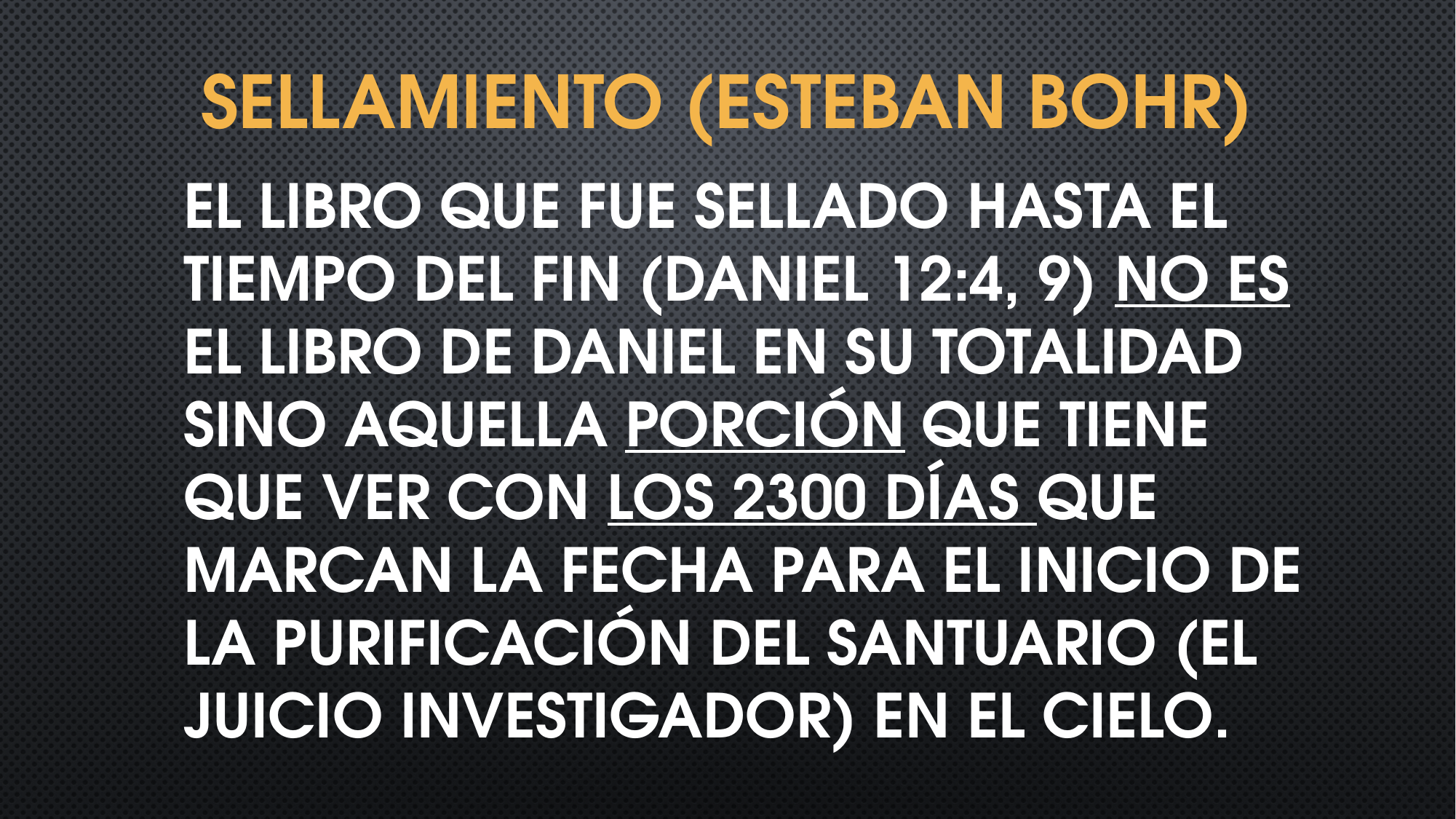

# Sellamiento (Esteban Bohr)
El libro que fue sellado hasta el tiempo del fin (Daniel 12:4, 9) no es el libro de Daniel en su totalidad sino aquella porción que tiene que ver con los 2300 días que marcan la fecha para el inicio de la purificación del santuario (el juicio investigador) en el cielo.